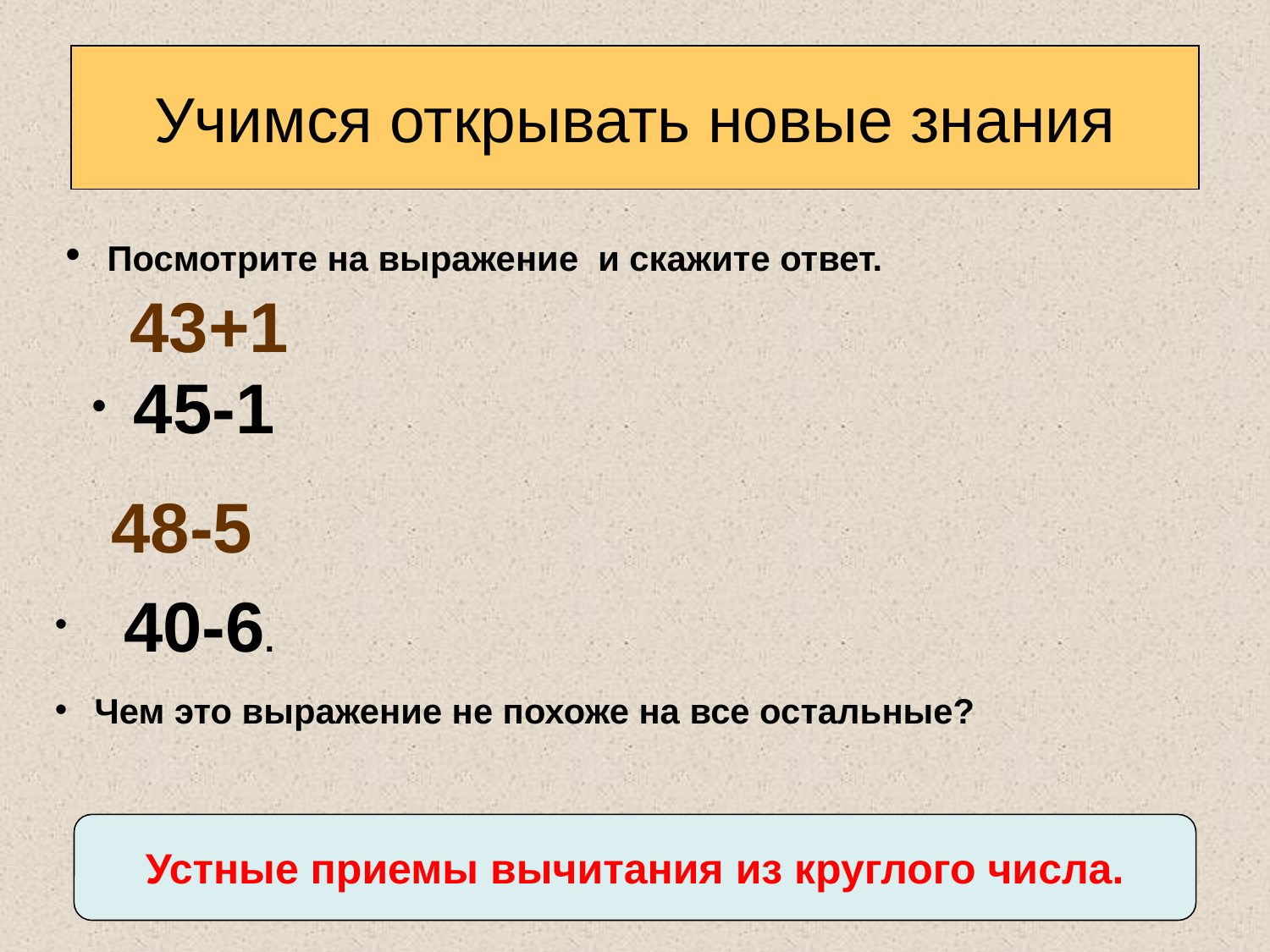

Учимся открывать новые знания
 Посмотрите на выражение  и скажите ответ.
   43+1
 45-1
 48-5
    40-6.
 Чем это выражение не похоже на все остальные?

Устные приемы вычитания из круглого числа.